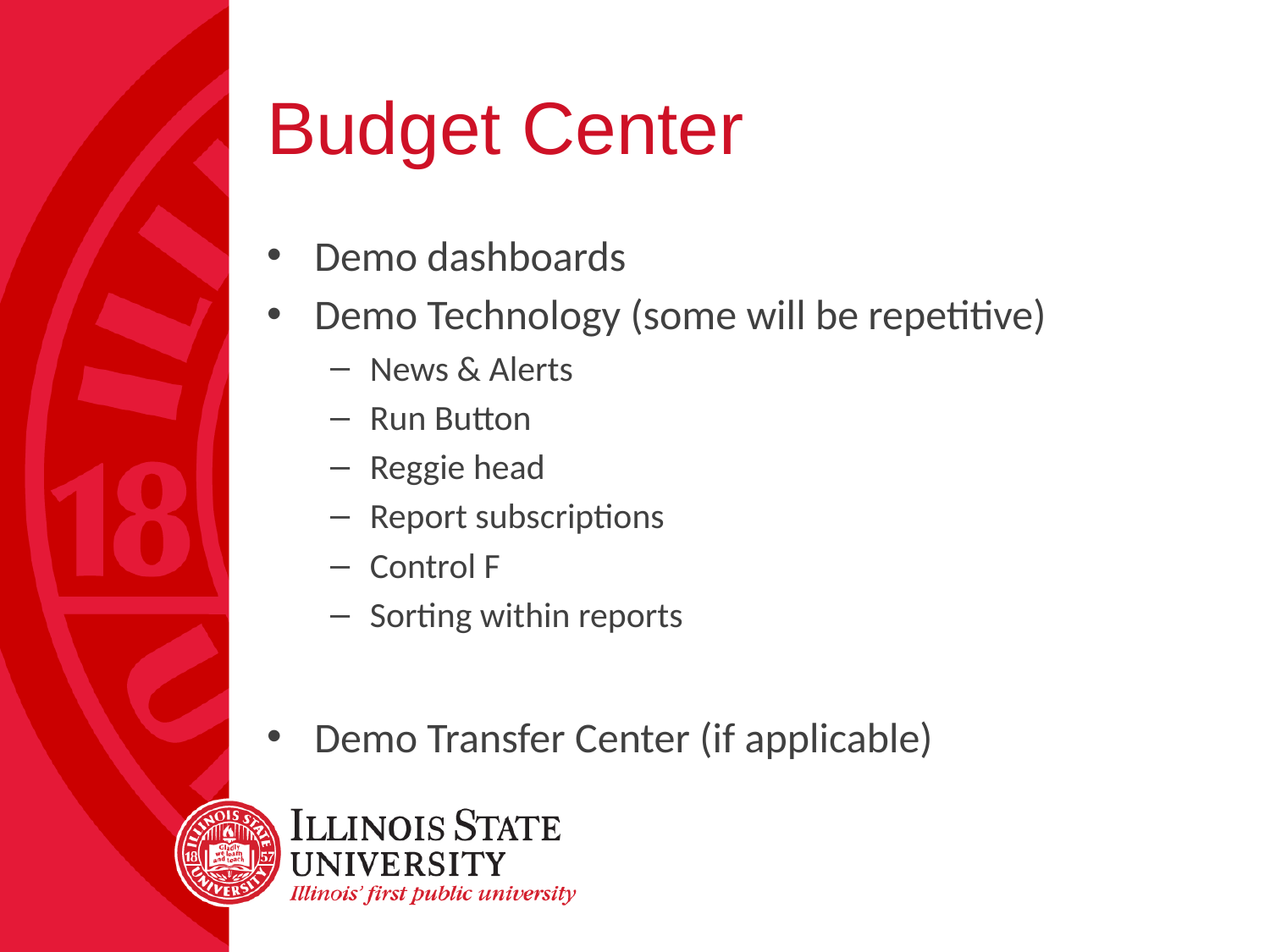

# Budget Center
Demo dashboards
Demo Technology (some will be repetitive)
News & Alerts
Run Button
Reggie head
Report subscriptions
Control F
Sorting within reports

Demo Transfer Center (if applicable)